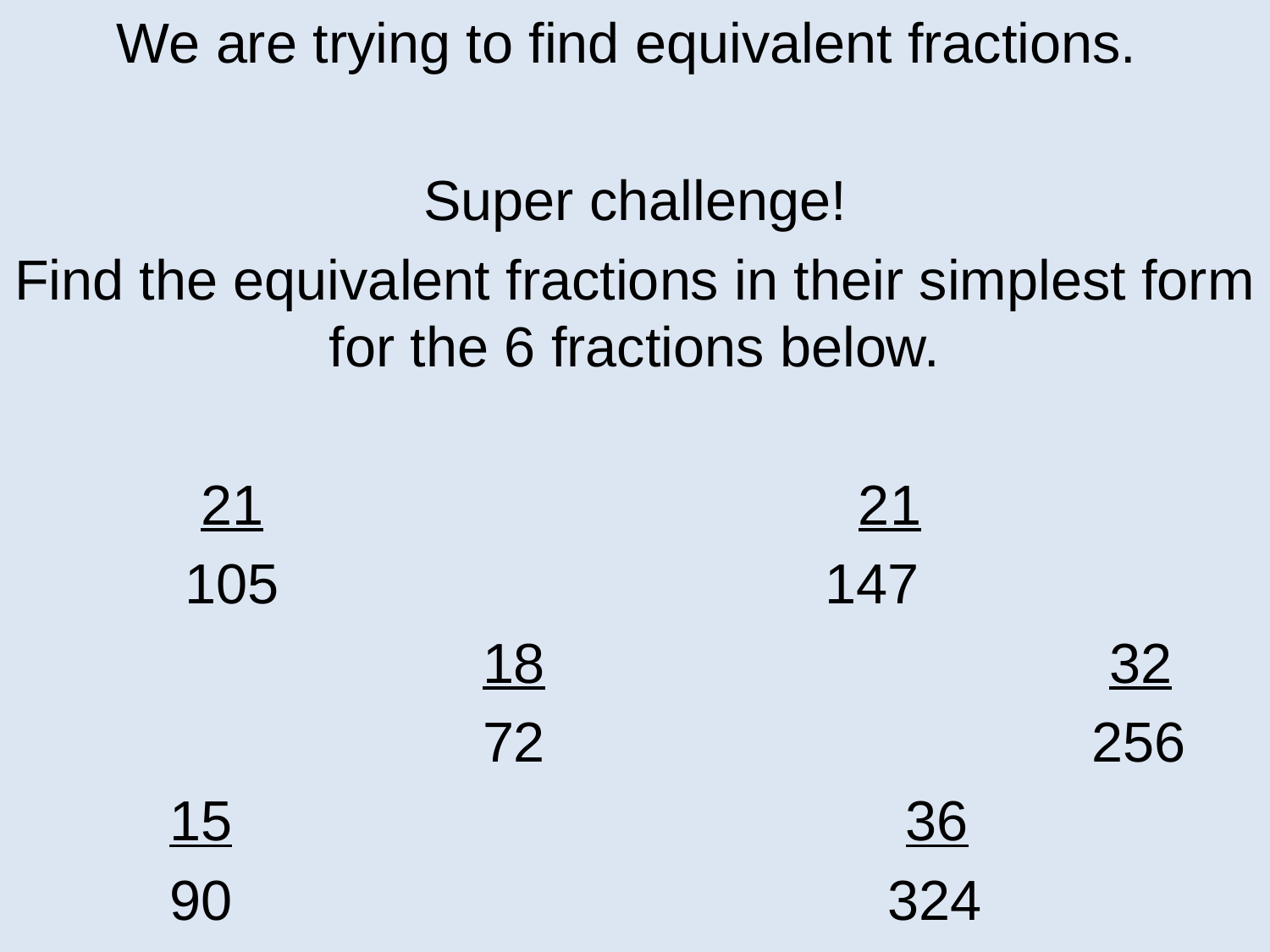

We are trying to find equivalent fractions.

Super challenge!
Find the equivalent fractions in their simplest form for the 6 fractions below.

            21                                      21
           105                                   147
                              18                                    32
                              72                                   256
          15                                           36
          90                                          324